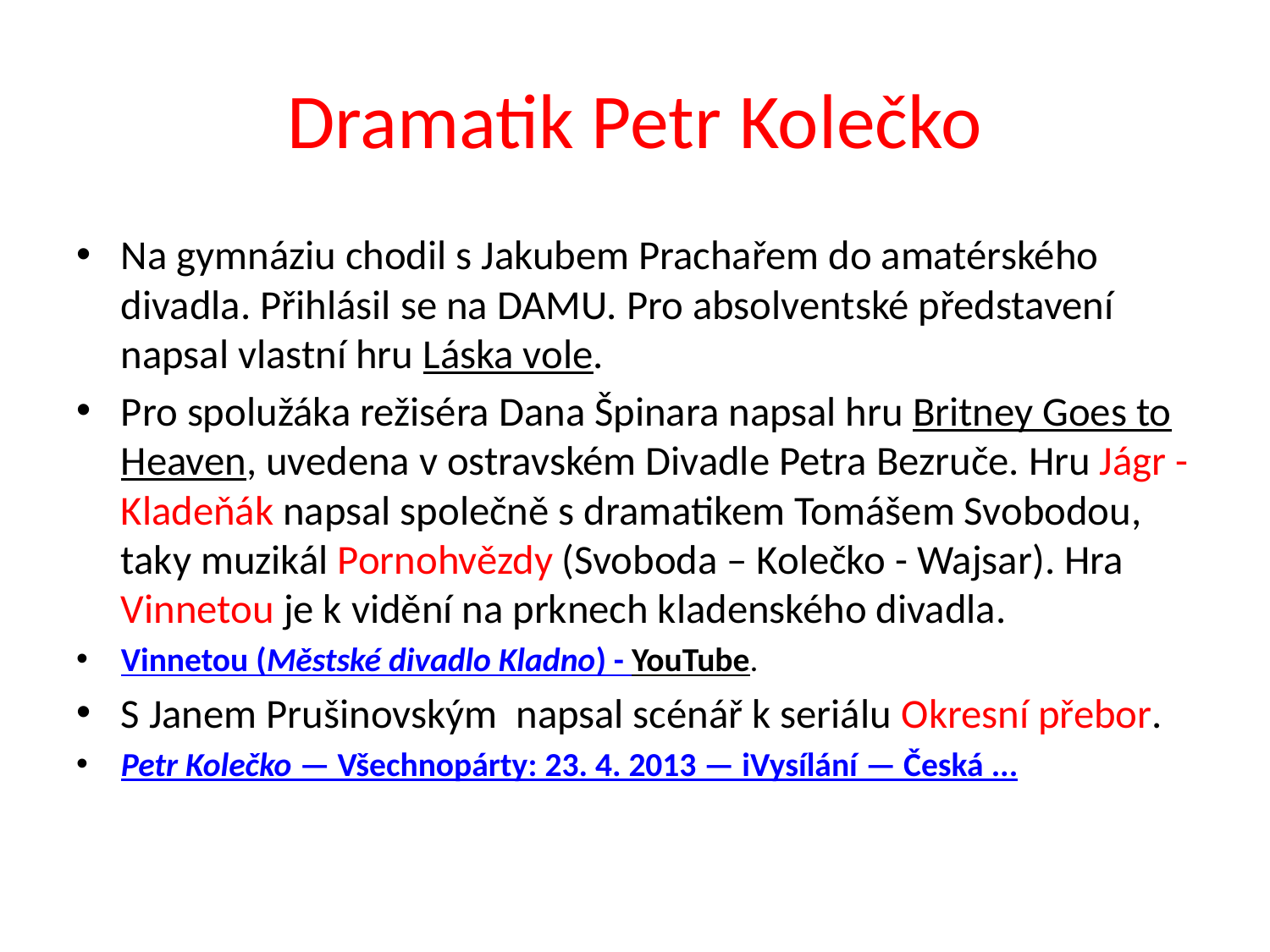

# Dramatik Petr Kolečko
Na gymnáziu chodil s Jakubem Prachařem do amatérského divadla. Přihlásil se na DAMU. Pro absolventské představení napsal vlastní hru Láska vole.
Pro spolužáka režiséra Dana Špinara napsal hru Britney Goes to Heaven, uvedena v ostravském Divadle Petra Bezruče. Hru Jágr - Kladeňák napsal společně s dramatikem Tomášem Svobodou, taky muzikál Pornohvězdy (Svoboda – Kolečko - Wajsar). Hra Vinnetou je k vidění na prknech kladenského divadla.
Vinnetou (Městské divadlo Kladno) - YouTube.
S Janem Prušinovským  napsal scénář k seriálu Okresní přebor.
Petr Kolečko — Všechnopárty: 23. 4. 2013 — iVysílání — Česká ...